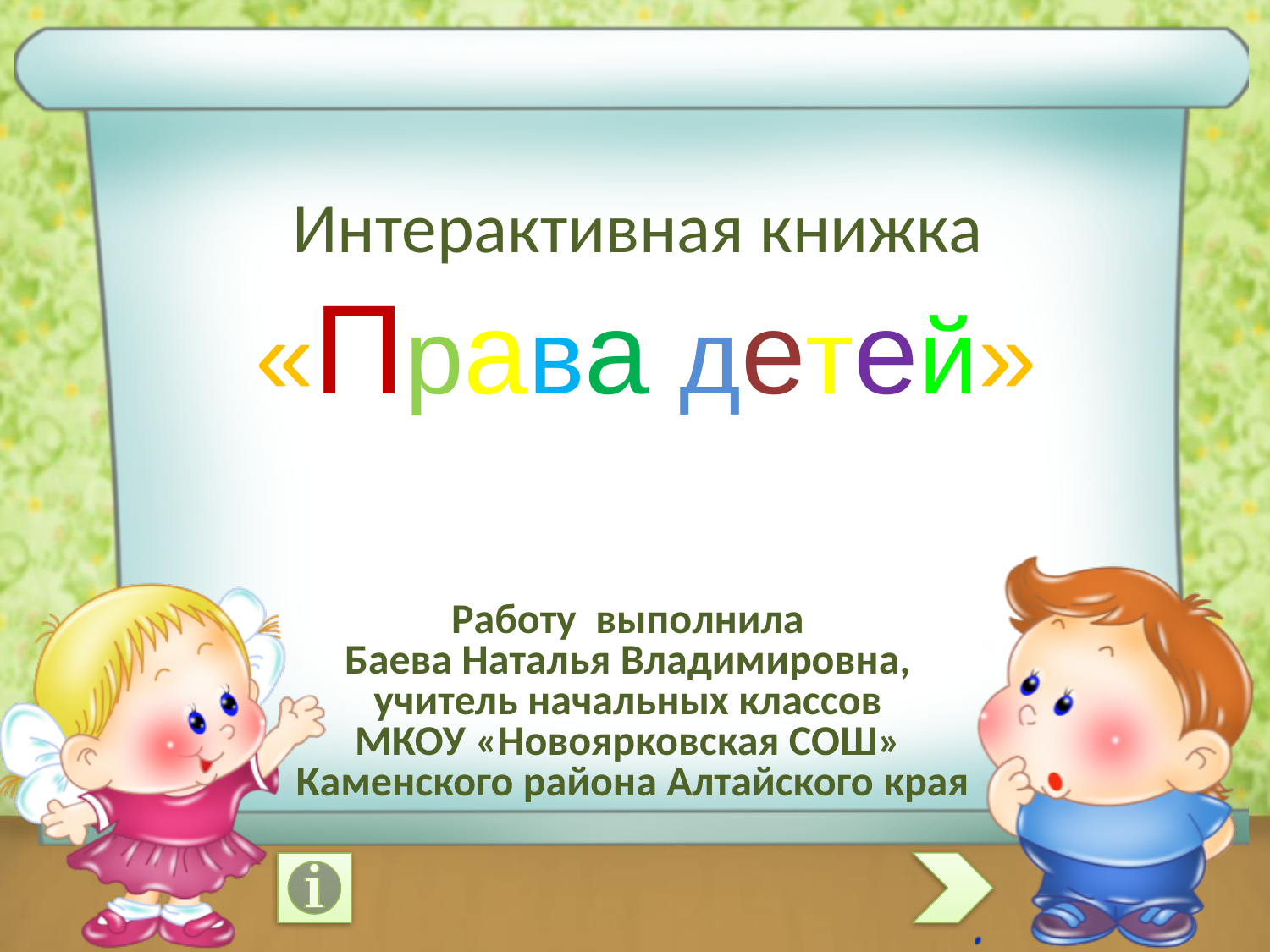

Интерактивная книжка
«Права детей»
Работу  выполнила
Баева Наталья Владимировна,
учитель начальных классов
МКОУ «Новоярковская СОШ»
 Каменского района Алтайского края